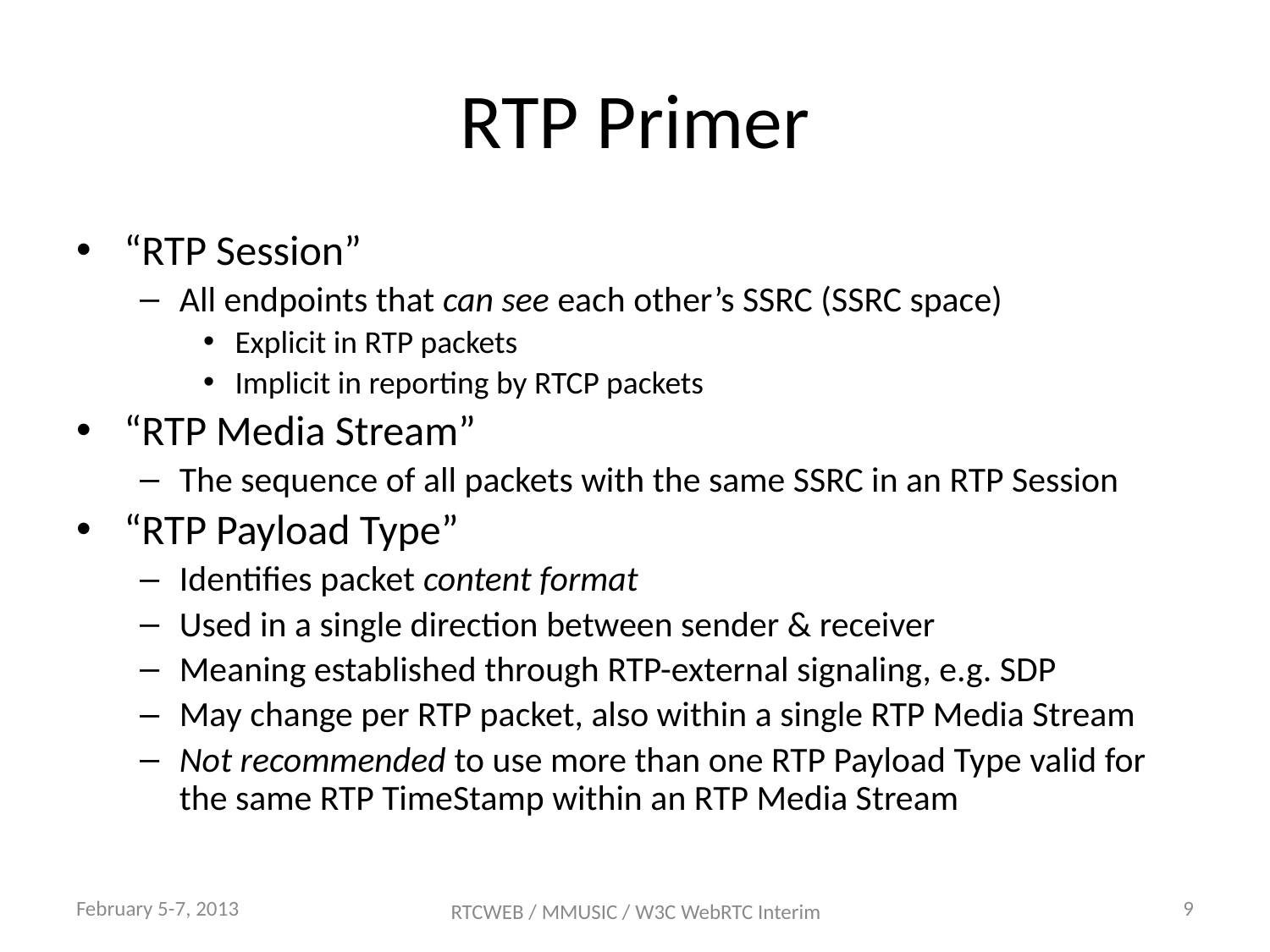

# RTP Primer
“RTP Session”
All endpoints that can see each other’s SSRC (SSRC space)
Explicit in RTP packets
Implicit in reporting by RTCP packets
“RTP Media Stream”
The sequence of all packets with the same SSRC in an RTP Session
“RTP Payload Type”
Identifies packet content format
Used in a single direction between sender & receiver
Meaning established through RTP-external signaling, e.g. SDP
May change per RTP packet, also within a single RTP Media Stream
Not recommended to use more than one RTP Payload Type valid for the same RTP TimeStamp within an RTP Media Stream
February 5-7, 2013
9
RTCWEB / MMUSIC / W3C WebRTC Interim